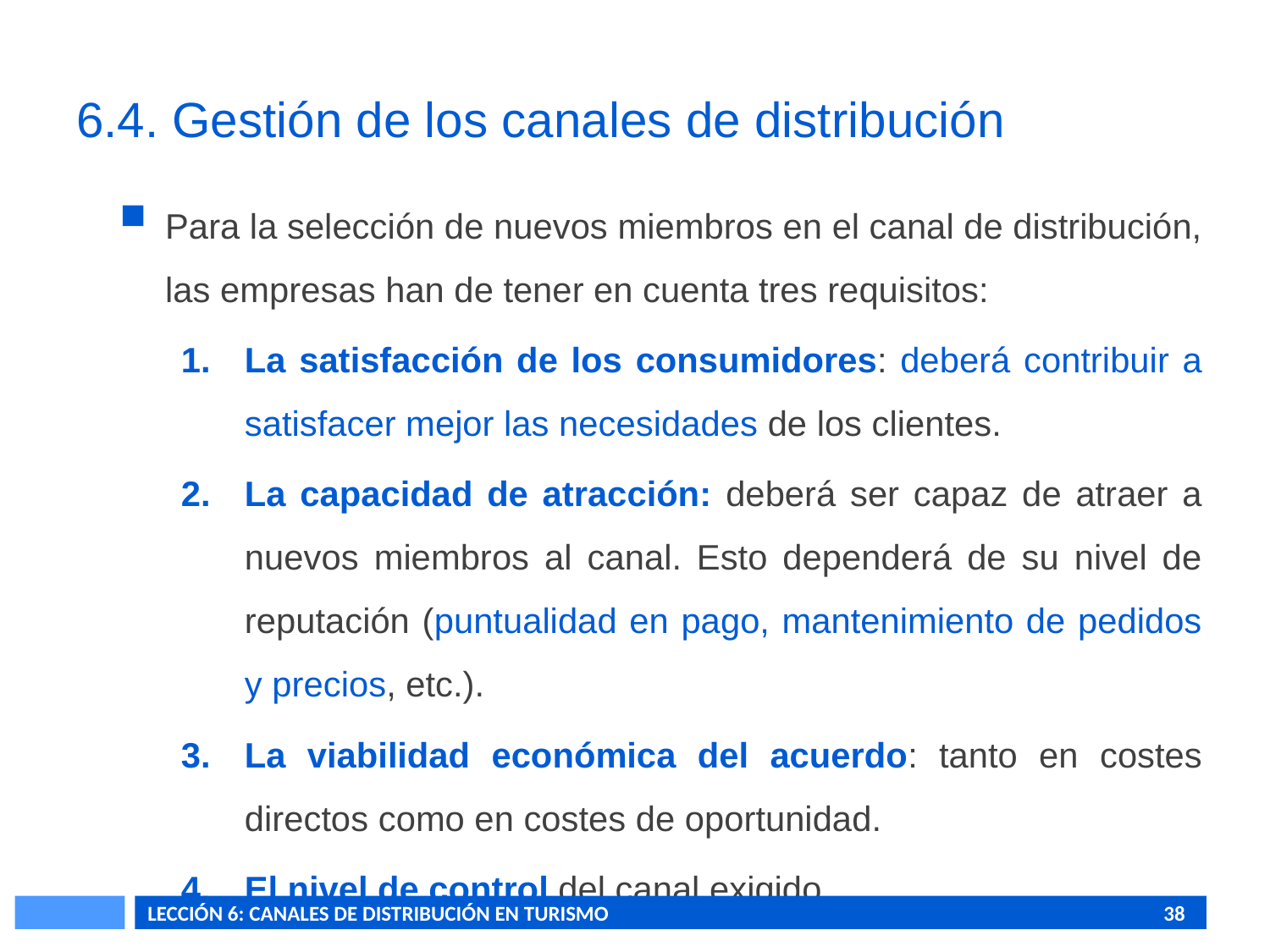

# 6.4. Gestión de los canales de distribución
Para la selección de nuevos miembros en el canal de distribución, las empresas han de tener en cuenta tres requisitos:
La satisfacción de los consumidores: deberá contribuir a satisfacer mejor las necesidades de los clientes.
La capacidad de atracción: deberá ser capaz de atraer a nuevos miembros al canal. Esto dependerá de su nivel de reputación (puntualidad en pago, mantenimiento de pedidos y precios, etc.).
La viabilidad económica del acuerdo: tanto en costes directos como en costes de oportunidad.
El nivel de control del canal exigido.

LECCIÓN 6: CANALES DE DISTRIBUCIÓN EN TURISMO					38